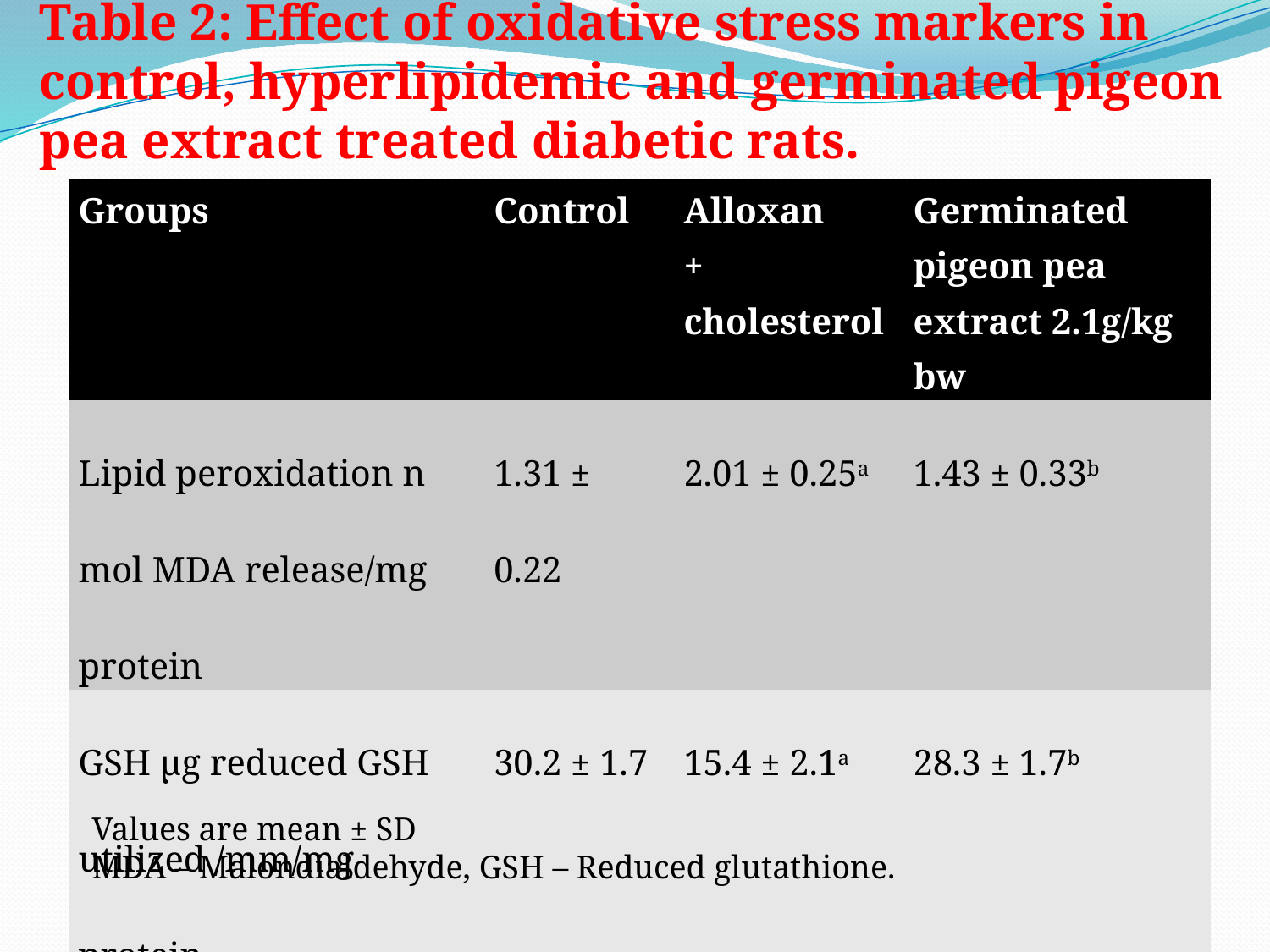

# Table 2: Effect of oxidative stress markers in control, hyperlipidemic and germinated pigeon pea extract treated diabetic rats.
| Groups | Control | Alloxan + cholesterol | Germinated pigeon pea extract 2.1g/kg bw |
| --- | --- | --- | --- |
| Lipid peroxidation n mol MDA release/mg protein | 1.31 ± 0.22 | 2.01 ± 0.25a | 1.43 ± 0.33b |
| GSH µg reduced GSH utilized /mm/mg protein | 30.2 ± 1.7 | 15.4 ± 2.1a | 28.3 ± 1.7b |
Values are mean ± SD
MDA – Malondialdehyde, GSH – Reduced glutathione.